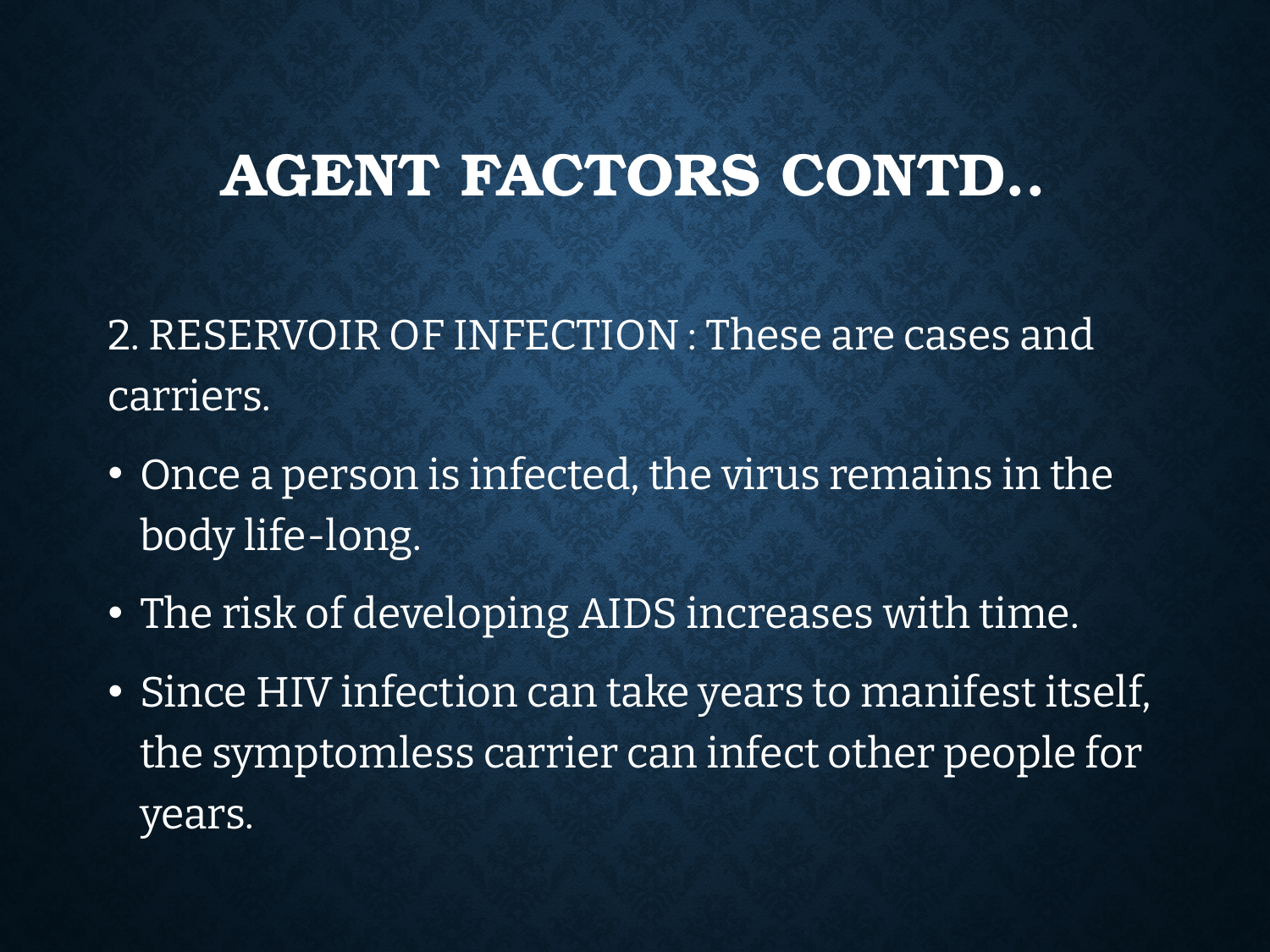

# agent factors contd..
2. RESERVOIR OF INFECTION : These are cases and carriers.
Once a person is infected, the virus remains in the body life-long.
The risk of developing AIDS increases with time.
Since HIV infection can take years to manifest itself, the symptomless carrier can infect other people for years.